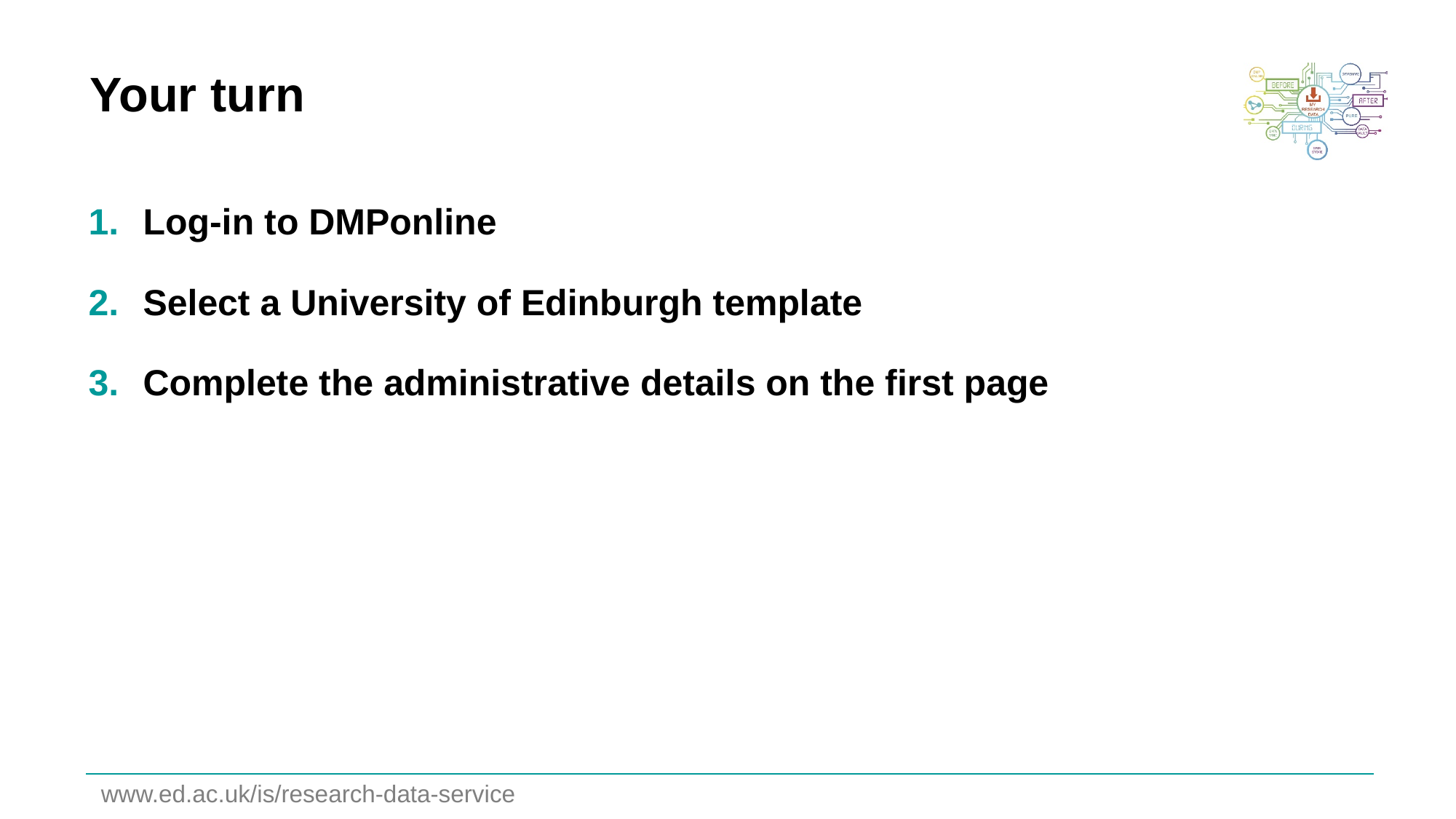

# Your turn
Log-in to DMPonline
Select a University of Edinburgh template
Complete the administrative details on the first page